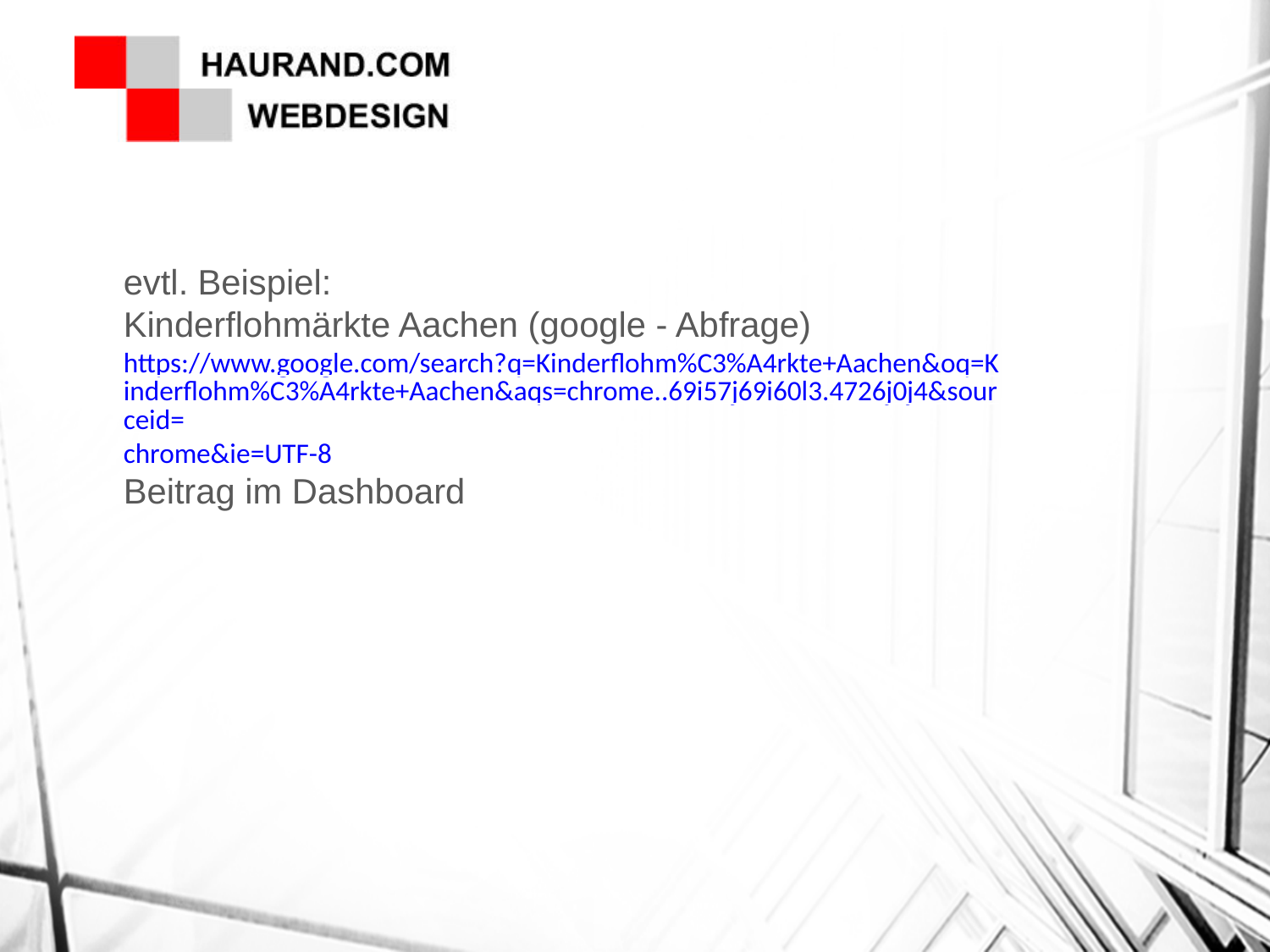

evtl. Beispiel:
Kinderflohmärkte Aachen (google - Abfrage)
https://www.google.com/search?q=Kinderflohm%C3%A4rkte+Aachen&oq=Kinderflohm%C3%A4rkte+Aachen&aqs=chrome..69i57j69i60l3.4726j0j4&sourceid=chrome&ie=UTF-8
Beitrag im Dashboard